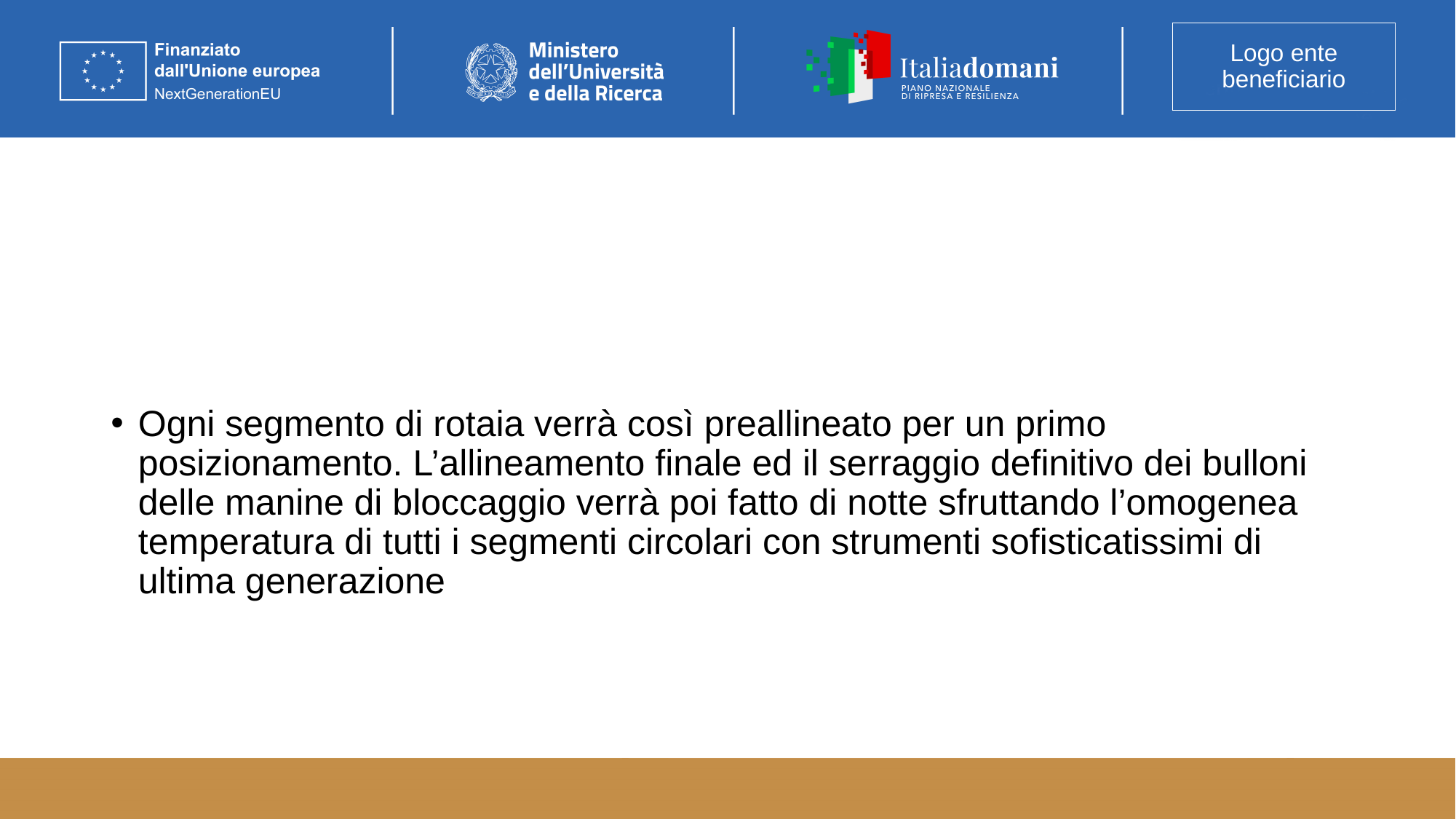

Ogni segmento di rotaia verrà così preallineato per un primo posizionamento. L’allineamento finale ed il serraggio definitivo dei bulloni delle manine di bloccaggio verrà poi fatto di notte sfruttando l’omogenea temperatura di tutti i segmenti circolari con strumenti sofisticatissimi di ultima generazione